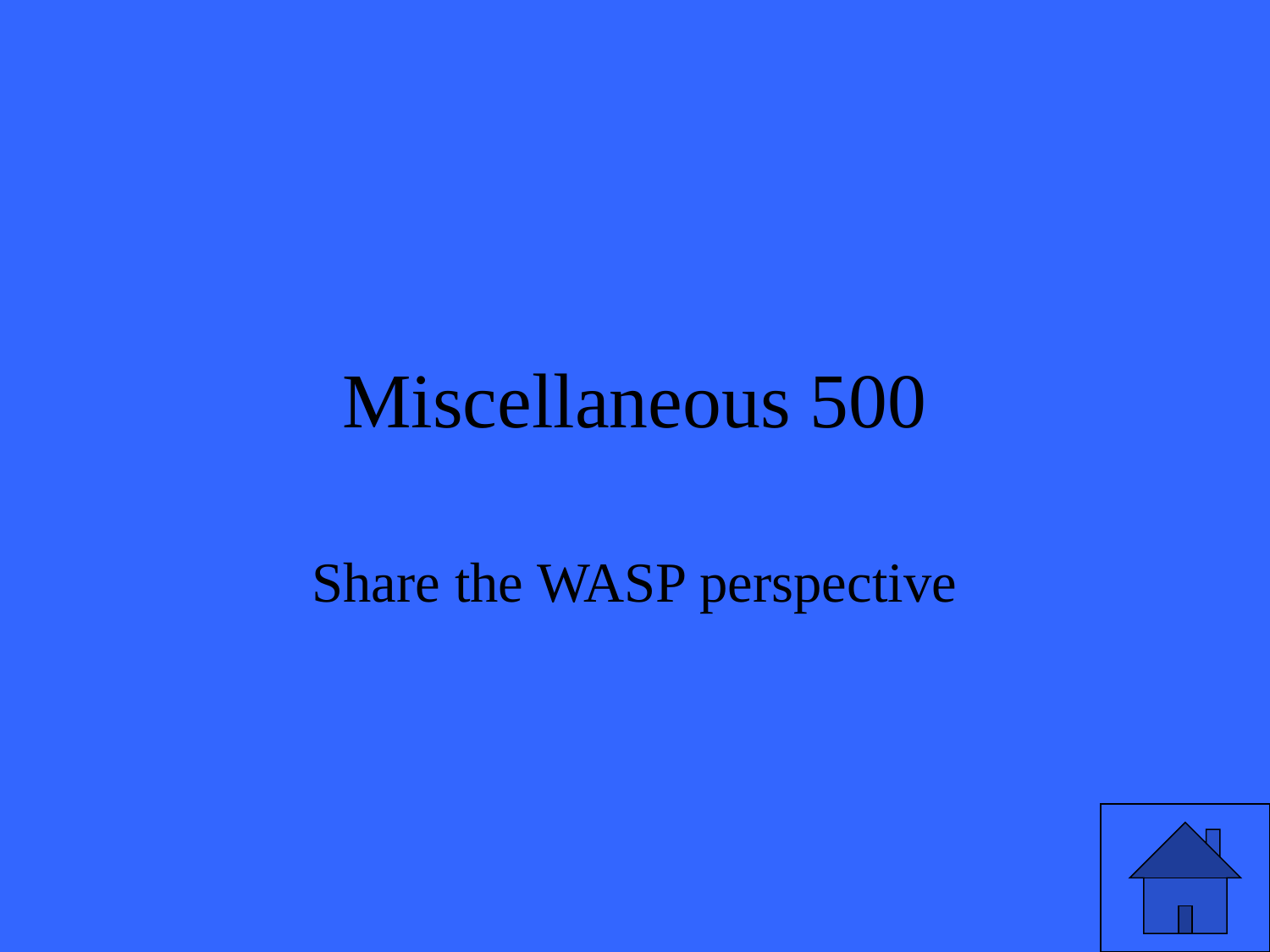

# Miscellaneous 500
Share the WASP perspective